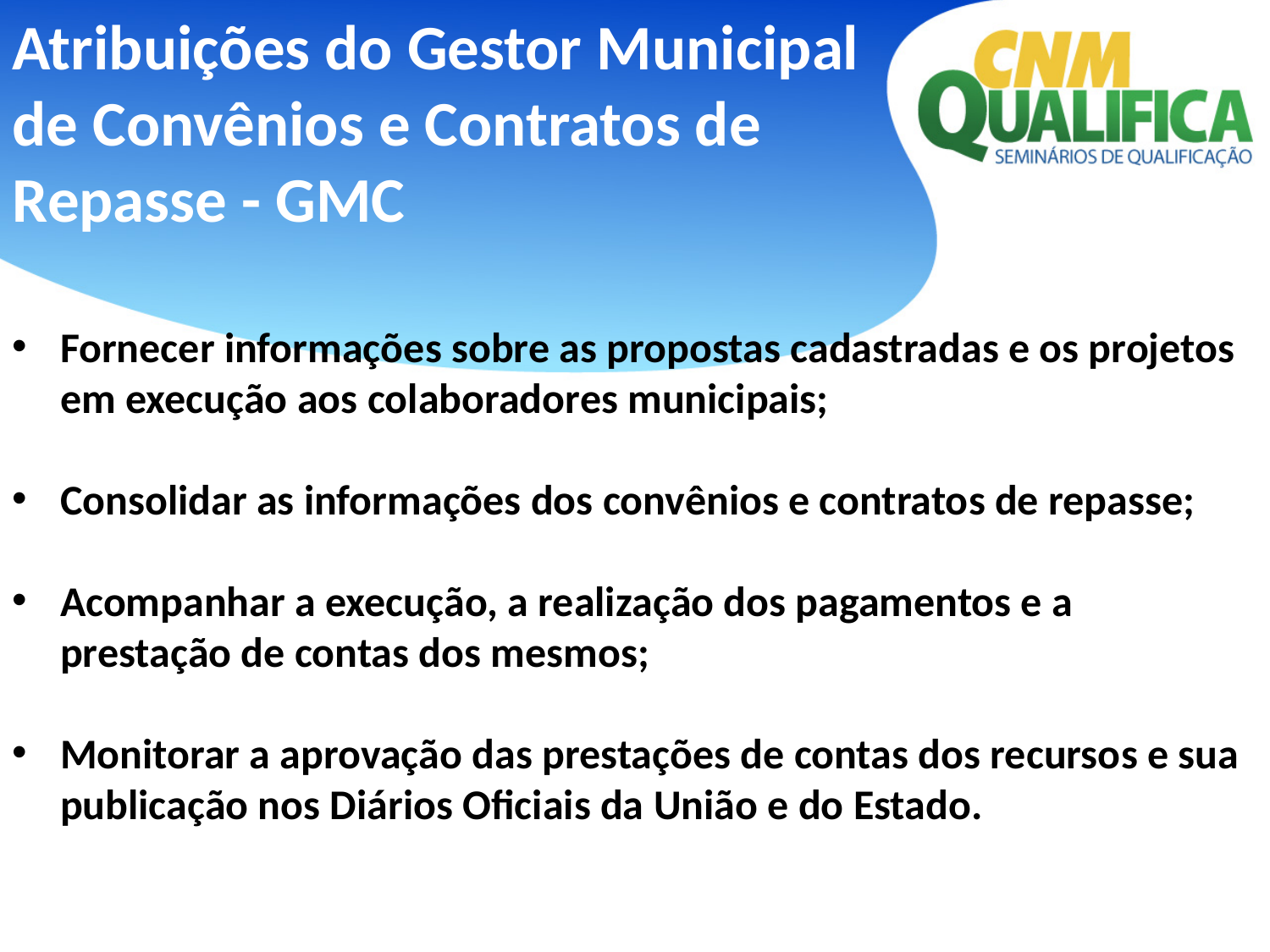

Atribuições do Gestor Municipal de Convênios e Contratos de Repasse - GMC

Fornecer informações sobre as propostas cadastradas e os projetos em execução aos colaboradores municipais;

Consolidar as informações dos convênios e contratos de repasse;

Acompanhar a execução, a realização dos pagamentos e a prestação de contas dos mesmos;

Monitorar a aprovação das prestações de contas dos recursos e sua publicação nos Diários Oficiais da União e do Estado.